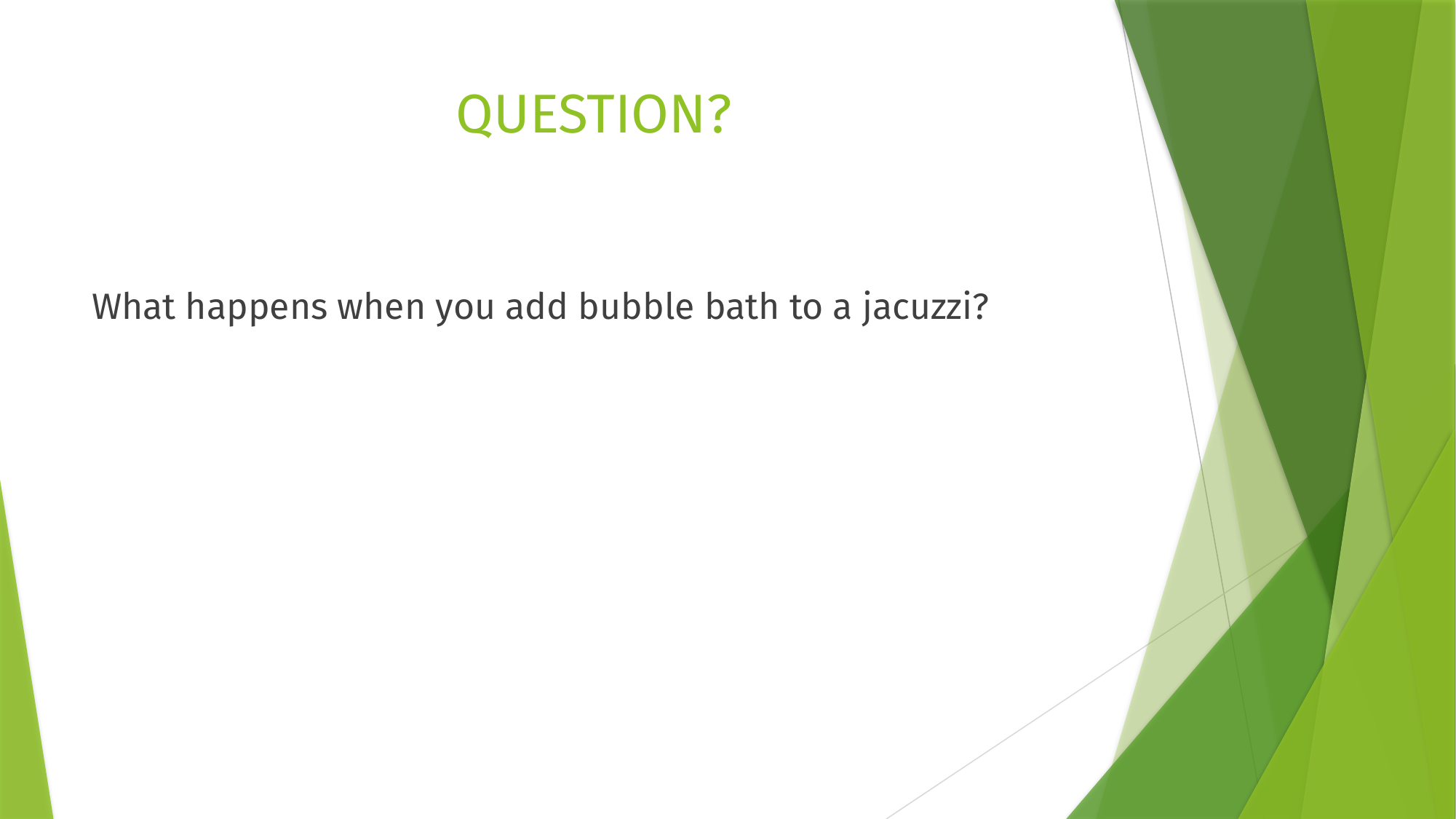

# QUESTION?

What happens when you add bubble bath to a jacuzzi?